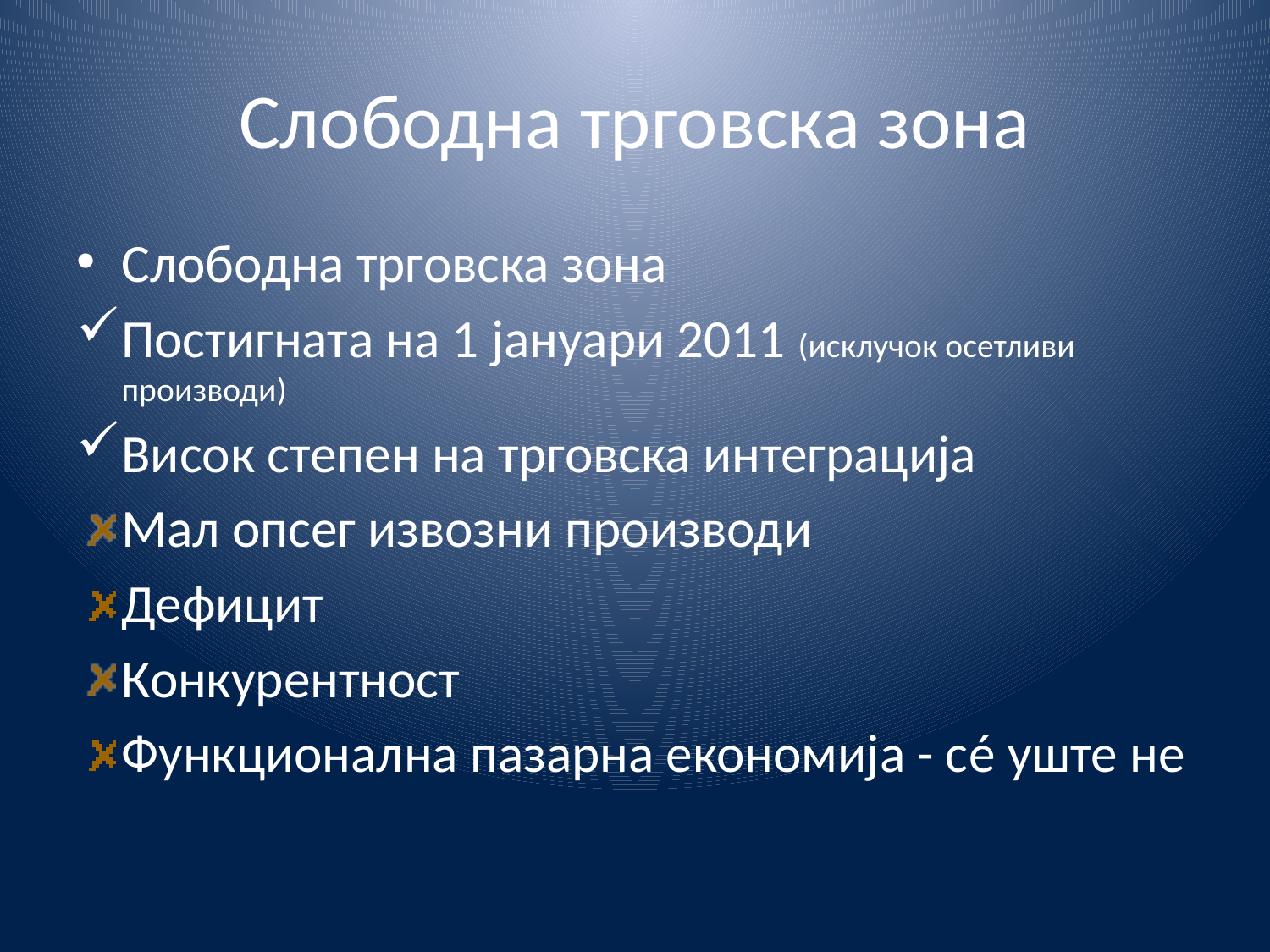

# Слободна трговска зона
Слободна трговска зона
Постигната на 1 јануари 2011 (исклучок осетливи производи)
Висок степен на трговска интеграција
Мал опсег извозни производи
Дефицит
Конкурентност
Функционална пазарна економија - сé уште не